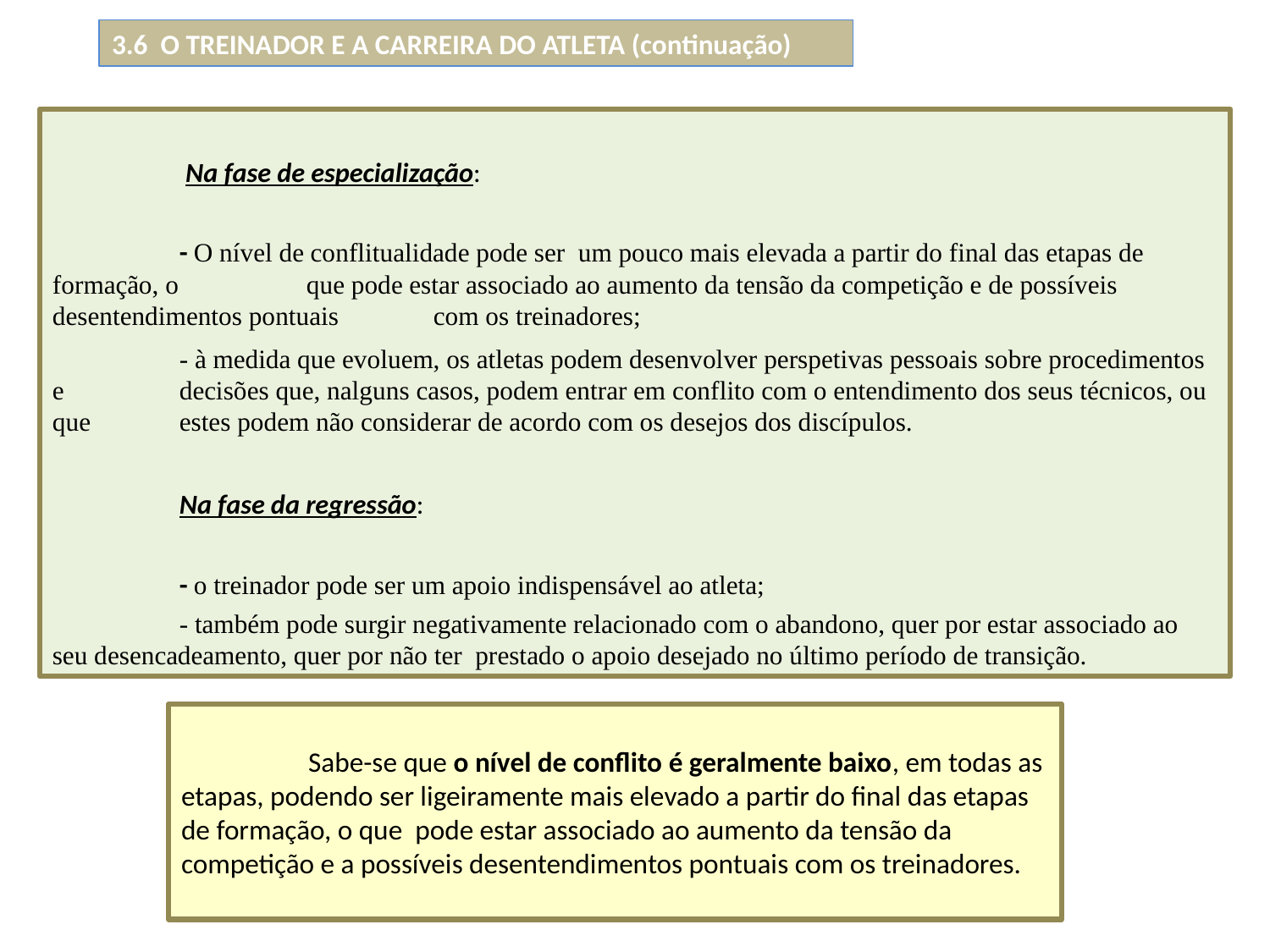

3.6  O TREINADOR E A CARREIRA DO ATLETA (continuação)

	 Na fase de especialização:

	- O nível de conflitualidade pode ser  um pouco mais elevada a partir do final das etapas de formação, o 	que pode estar associado ao aumento da tensão da competição e de possíveis desentendimentos pontuais 	com os treinadores;
	- à medida que evoluem, os atletas podem desenvolver perspetivas pessoais sobre procedimentos e 	decisões que, nalguns casos, podem entrar em conflito com o entendimento dos seus técnicos, ou que 	estes podem não considerar de acordo com os desejos dos discípulos.

	Na fase da regressão:

	- o treinador pode ser um apoio indispensável ao atleta;
	- também pode surgir negativamente relacionado com o abandono, quer por estar associado ao seu desencadeamento, quer por não ter  prestado o apoio desejado no último período de transição.

	Sabe-se que o nível de conflito é geralmente baixo, em todas as etapas, podendo ser ligeiramente mais elevado a partir do final das etapas de formação, o que  pode estar associado ao aumento da tensão da competição e a possíveis desentendimentos pontuais com os treinadores.